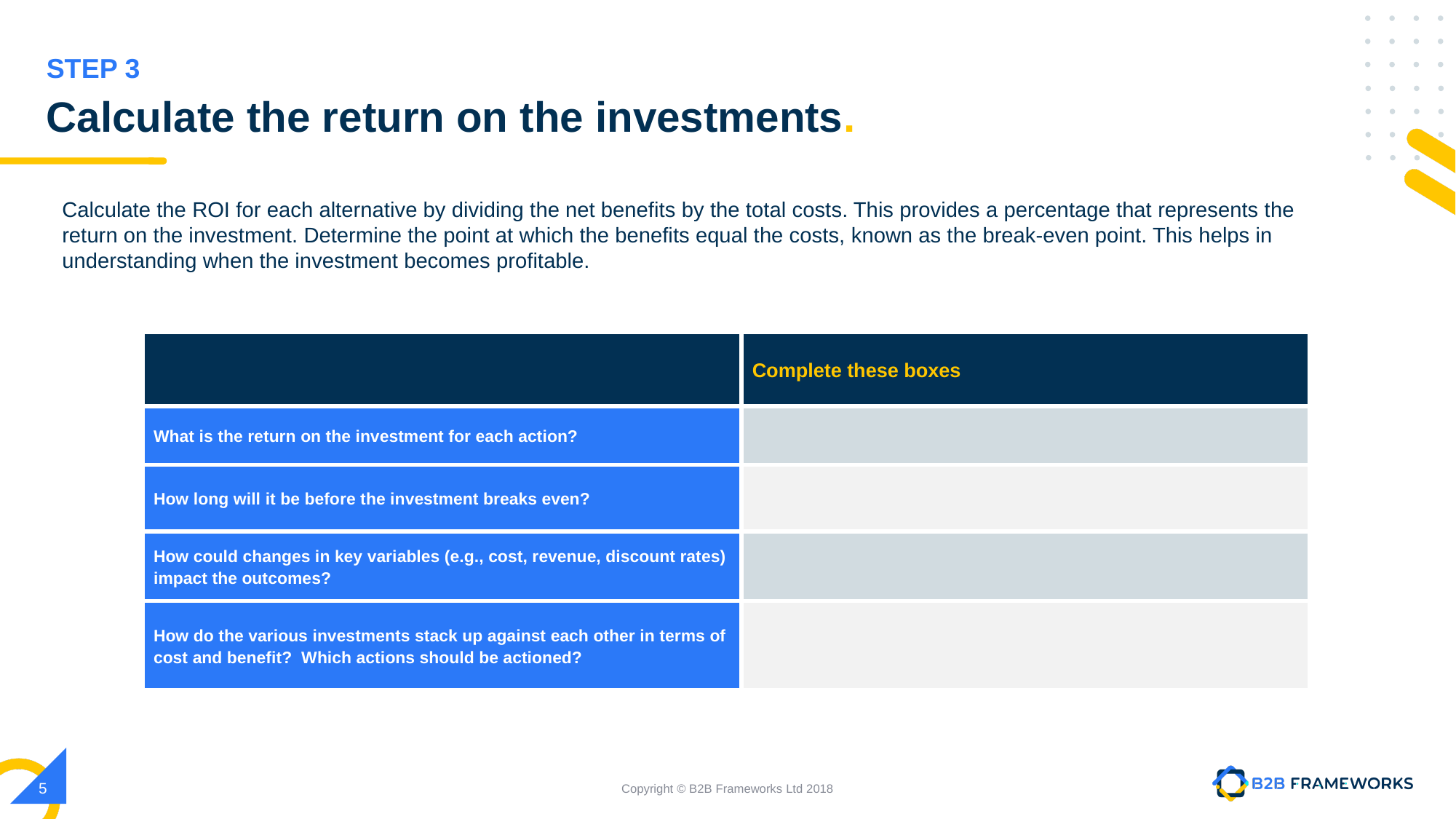

# Calculate the return on the investments.
Calculate the ROI for each alternative by dividing the net benefits by the total costs. This provides a percentage that represents the return on the investment. Determine the point at which the benefits equal the costs, known as the break-even point. This helps in understanding when the investment becomes profitable.
|  | Complete these boxes |
| --- | --- |
| What is the return on the investment for each action? |  |
| How long will it be before the investment breaks even? |  |
| How could changes in key variables (e.g., cost, revenue, discount rates) impact the outcomes? |  |
| How do the various investments stack up against each other in terms of cost and benefit? Which actions should be actioned? |  |
5
Copyright © B2B Frameworks Ltd 2018